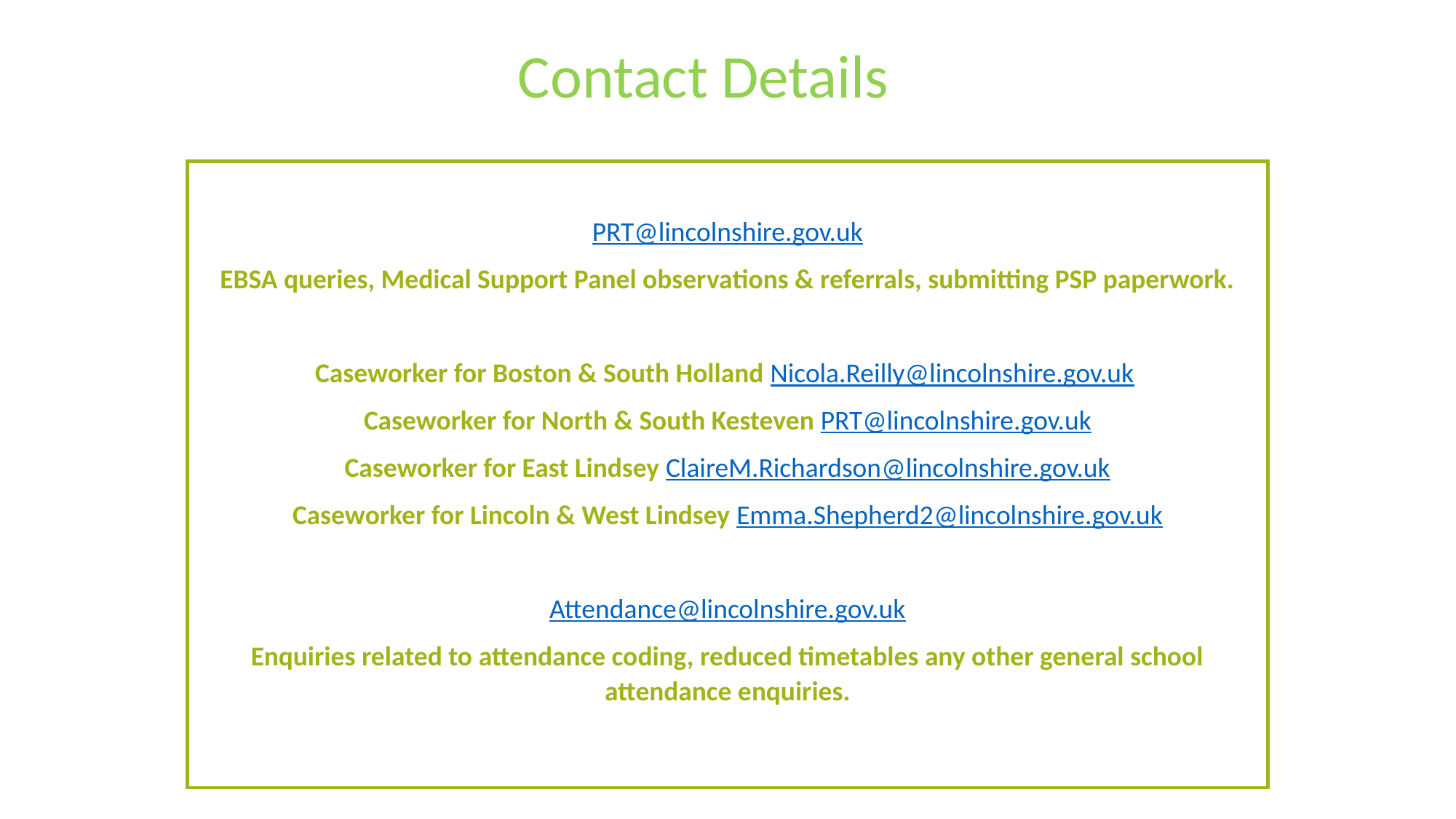

# Contact Details

PRT@lincolnshire.gov.uk
EBSA queries, Medical Support Panel observations & referrals, submitting PSP paperwork.

Caseworker for Boston & South Holland Nicola.Reilly@lincolnshire.gov.uk
Caseworker for North & South Kesteven PRT@lincolnshire.gov.uk
Caseworker for East Lindsey ClaireM.Richardson@lincolnshire.gov.uk
Caseworker for Lincoln & West Lindsey Emma.Shepherd2@lincolnshire.gov.uk

Attendance@lincolnshire.gov.uk
Enquiries related to attendance coding, reduced timetables any other general school attendance enquiries.